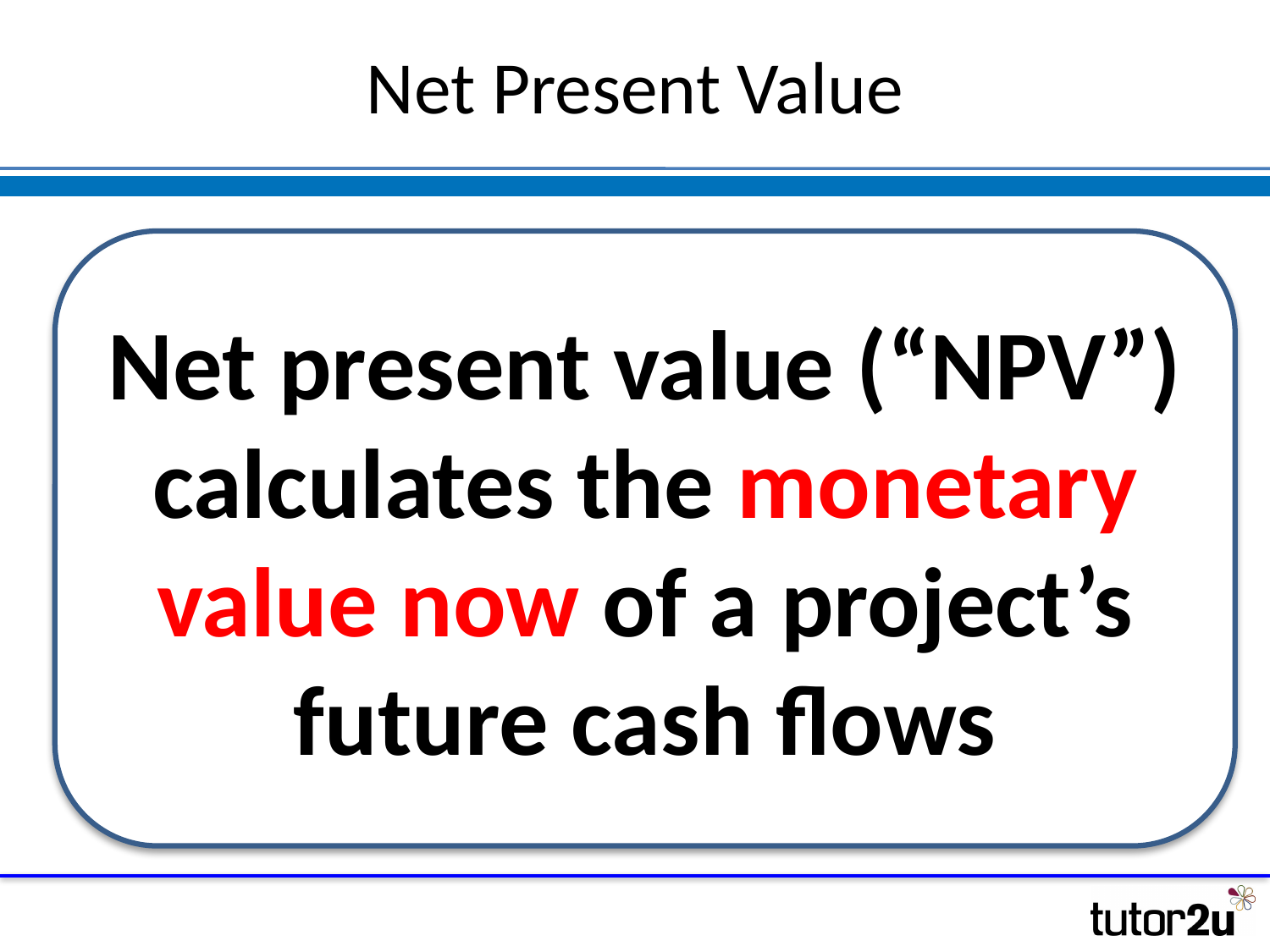

# Net Present Value
Net present value (“NPV”) calculates the monetary value now of a project’s future cash flows